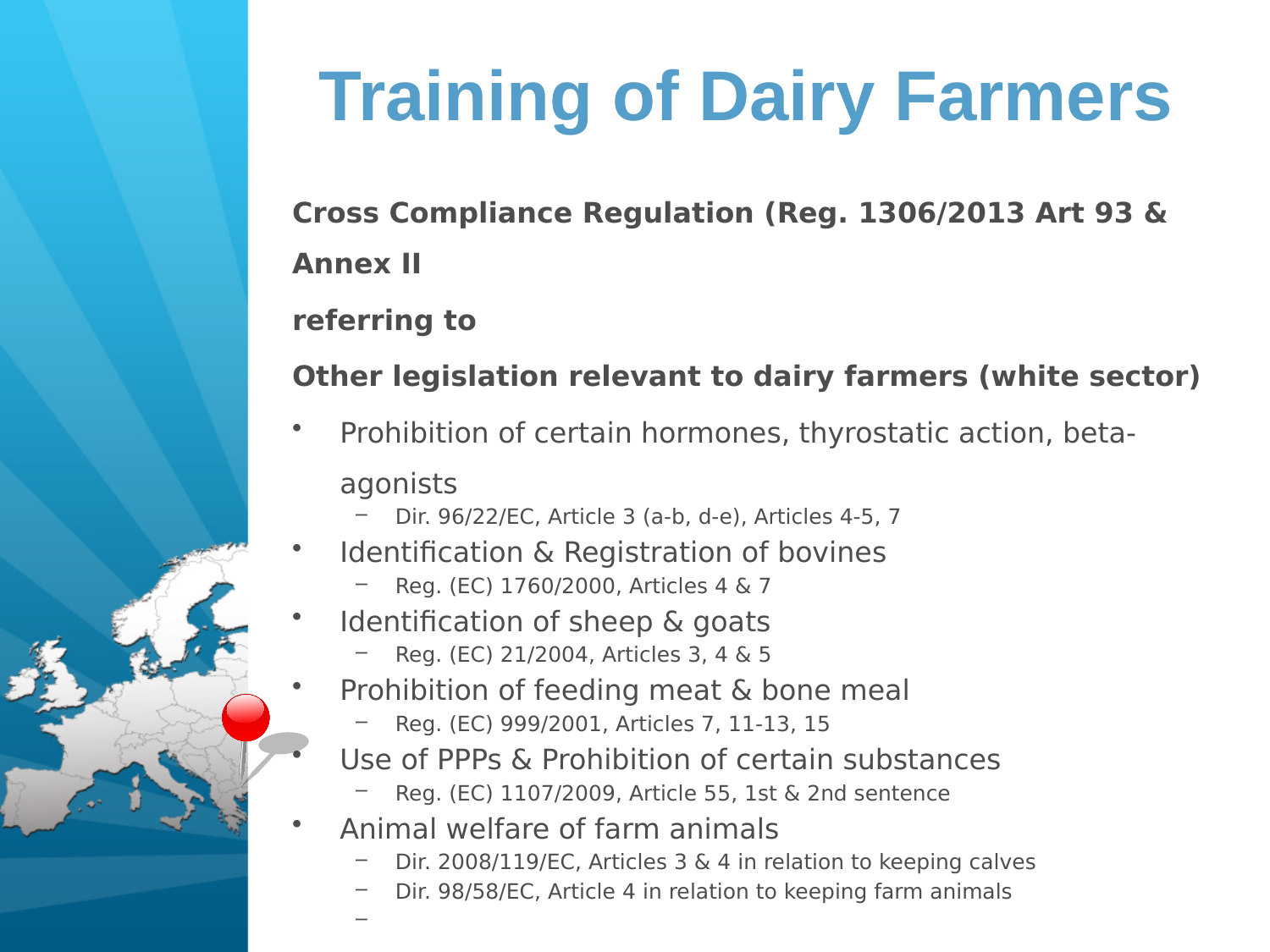

# Training of Dairy Farmers
Cross Compliance Regulation (Reg. 1306/2013 Art 93 & Annex II
referring to
Other legislation relevant to dairy farmers (white sector)
Prohibition of certain hormones, thyrostatic action, beta-agonists
Dir. 96/22/EC, Article 3 (a-b, d-e), Articles 4-5, 7
Identification & Registration of bovines
Reg. (EC) 1760/2000, Articles 4 & 7
Identification of sheep & goats
Reg. (EC) 21/2004, Articles 3, 4 & 5
Prohibition of feeding meat & bone meal
Reg. (EC) 999/2001, Articles 7, 11-13, 15
Use of PPPs & Prohibition of certain substances
Reg. (EC) 1107/2009, Article 55, 1st & 2nd sentence
Animal welfare of farm animals
Dir. 2008/119/EC, Articles 3 & 4 in relation to keeping calves
Dir. 98/58/EC, Article 4 in relation to keeping farm animals